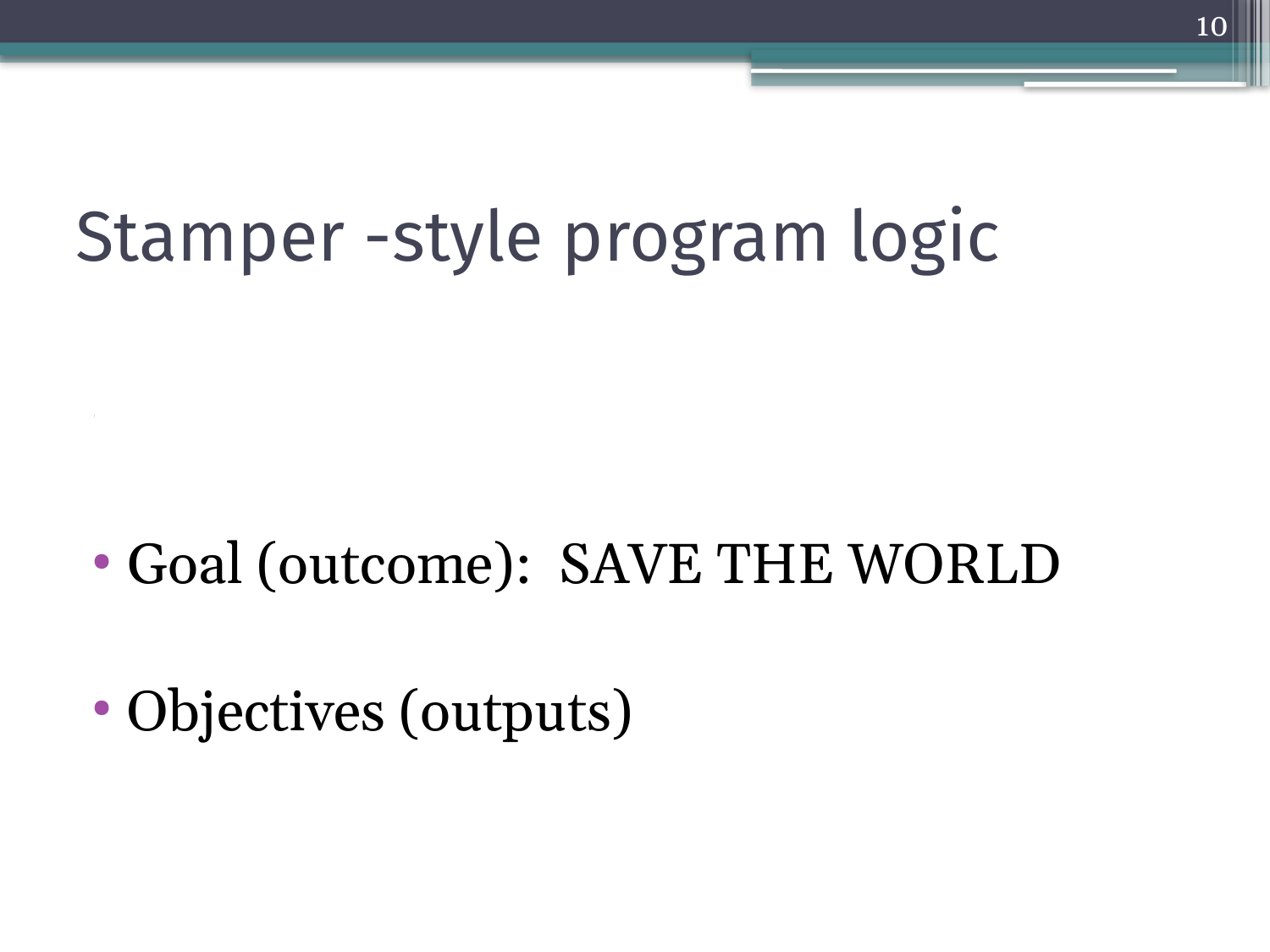

10
# Stamper -style program logic
Strategic goal

Goal (outcome)

Objectives (outputs)

Goal (outcome):  SAVE THE WORLD